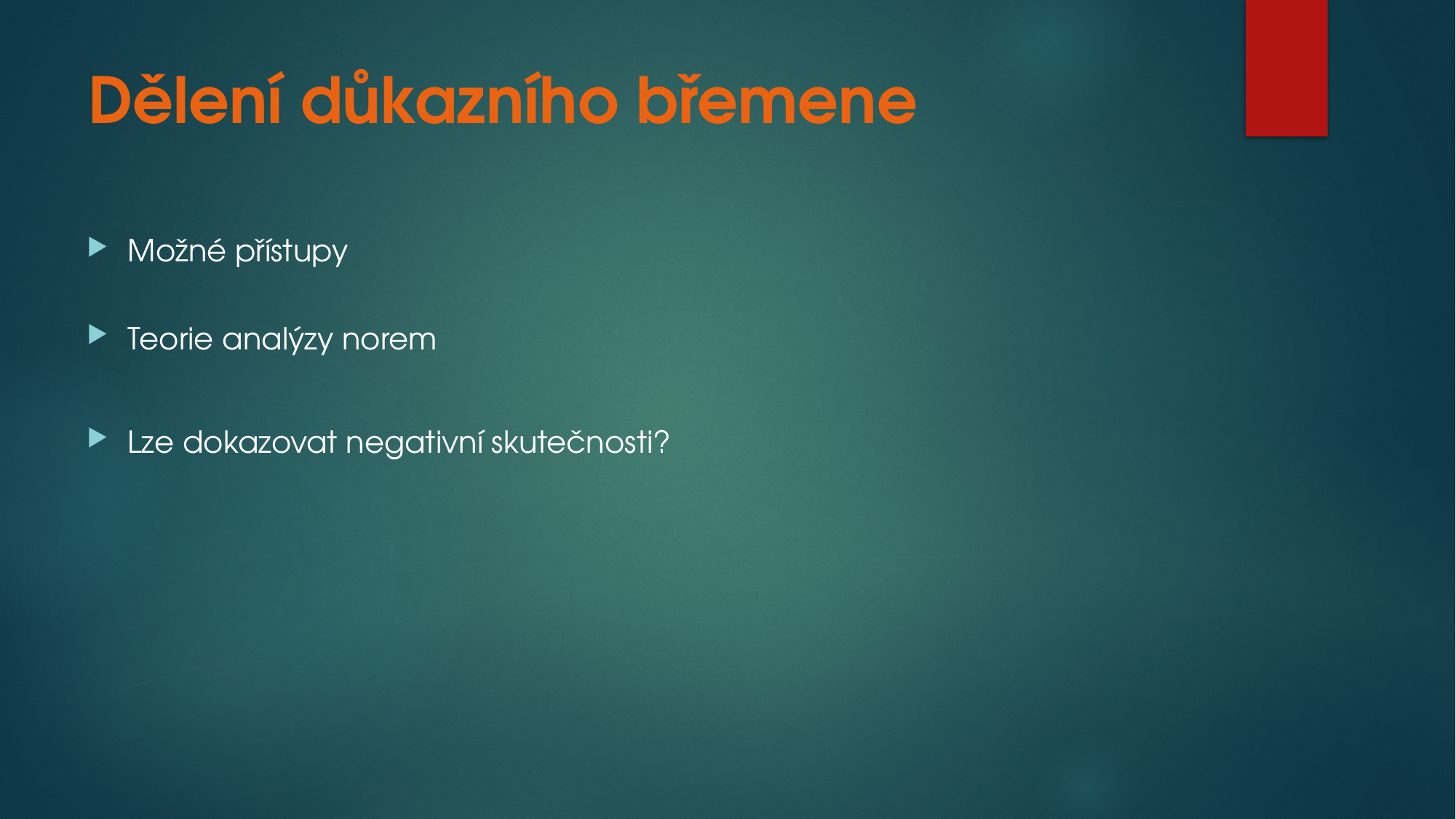

# Dělení důkazního břemene
Možné přístupy
Teorie analýzy norem

Lze dokazovat negativní skutečnosti?